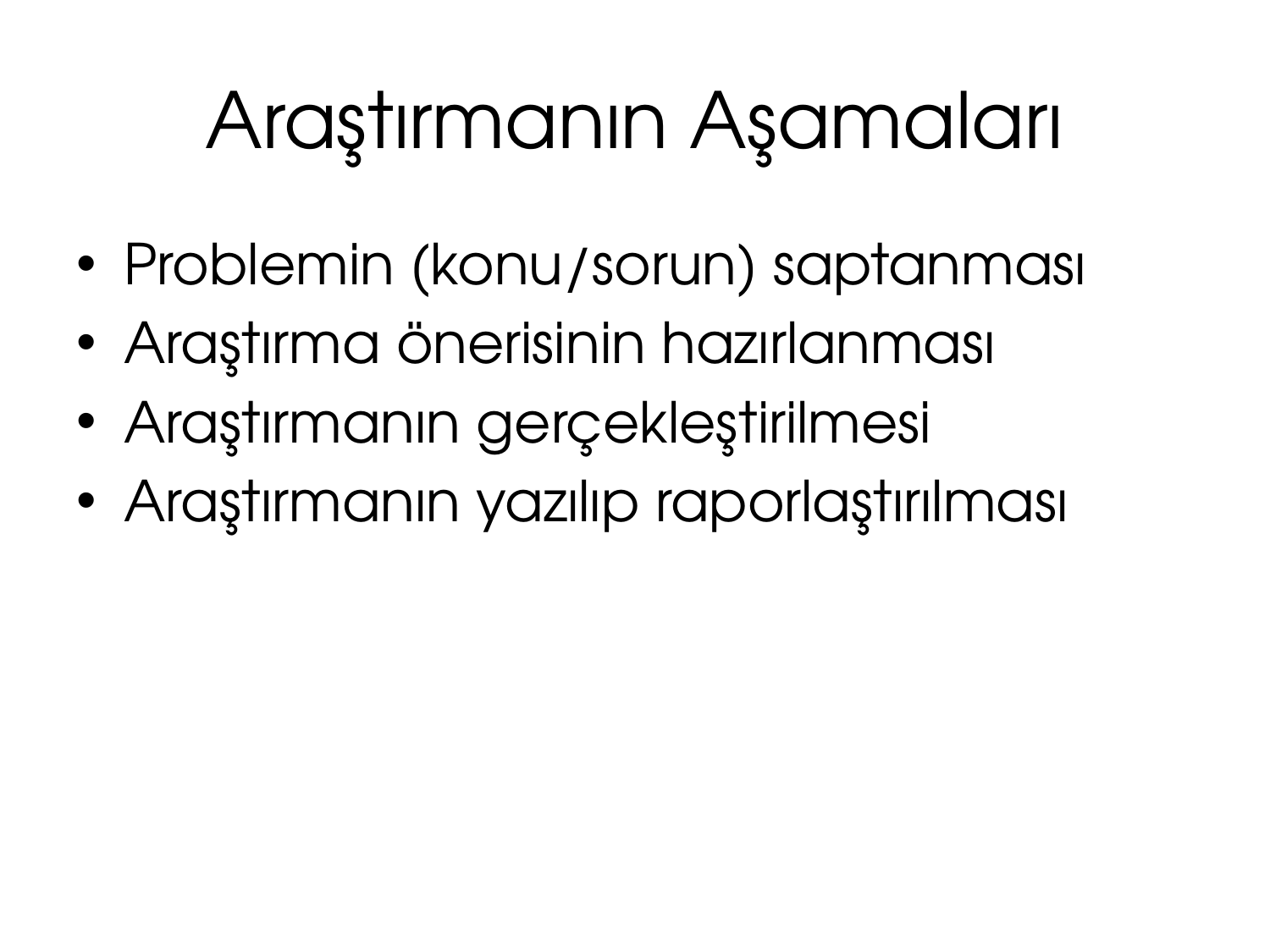

# Araştırmanın Aşamaları
Problemin (konu/sorun) saptanması
Araştırma önerisinin hazırlanması
Araştırmanın gerçekleştirilmesi
Araştırmanın yazılıp raporlaştırılması